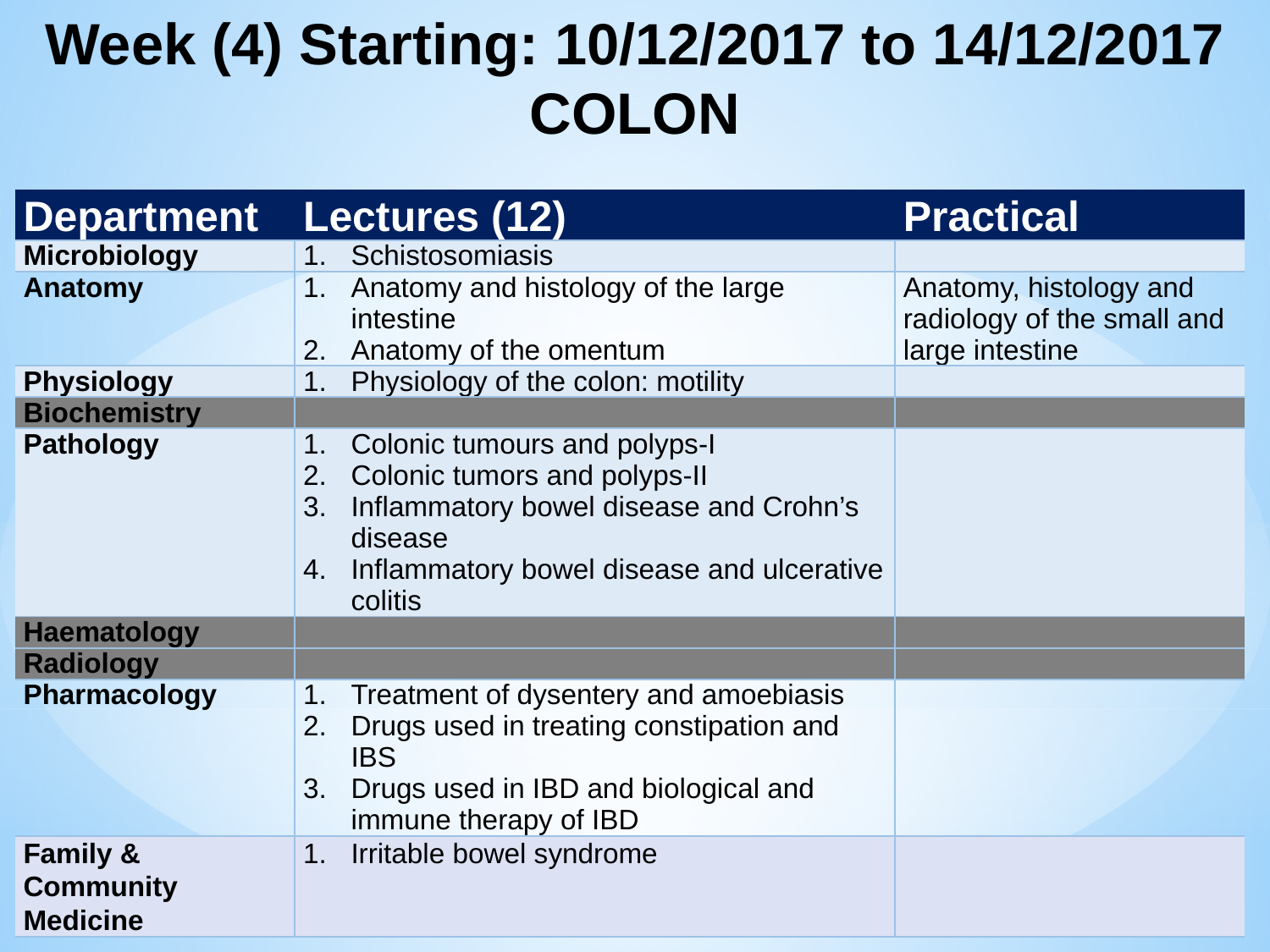

# Week (4) Starting: 10/12/2017 to 14/12/2017 COLON
| Department | Lectures (12) | Practical |
| --- | --- | --- |
| Microbiology | Schistosomiasis |  |
| Anatomy | Anatomy and histology of the large intestine Anatomy of the omentum | Anatomy, histology and radiology of the small and large intestine |
| Physiology | Physiology of the colon: motility |  |
| Biochemistry |  |  |
| Pathology | Colonic tumours and polyps-I Colonic tumors and polyps-II Inflammatory bowel disease and Crohn’s disease Inflammatory bowel disease and ulcerative colitis |  |
| Haematology |  |  |
| Radiology |  |  |
| Pharmacology | Treatment of dysentery and amoebiasis Drugs used in treating constipation and IBS Drugs used in IBD and biological and immune therapy of IBD |  |
| Family & Community Medicine | Irritable bowel syndrome |  |